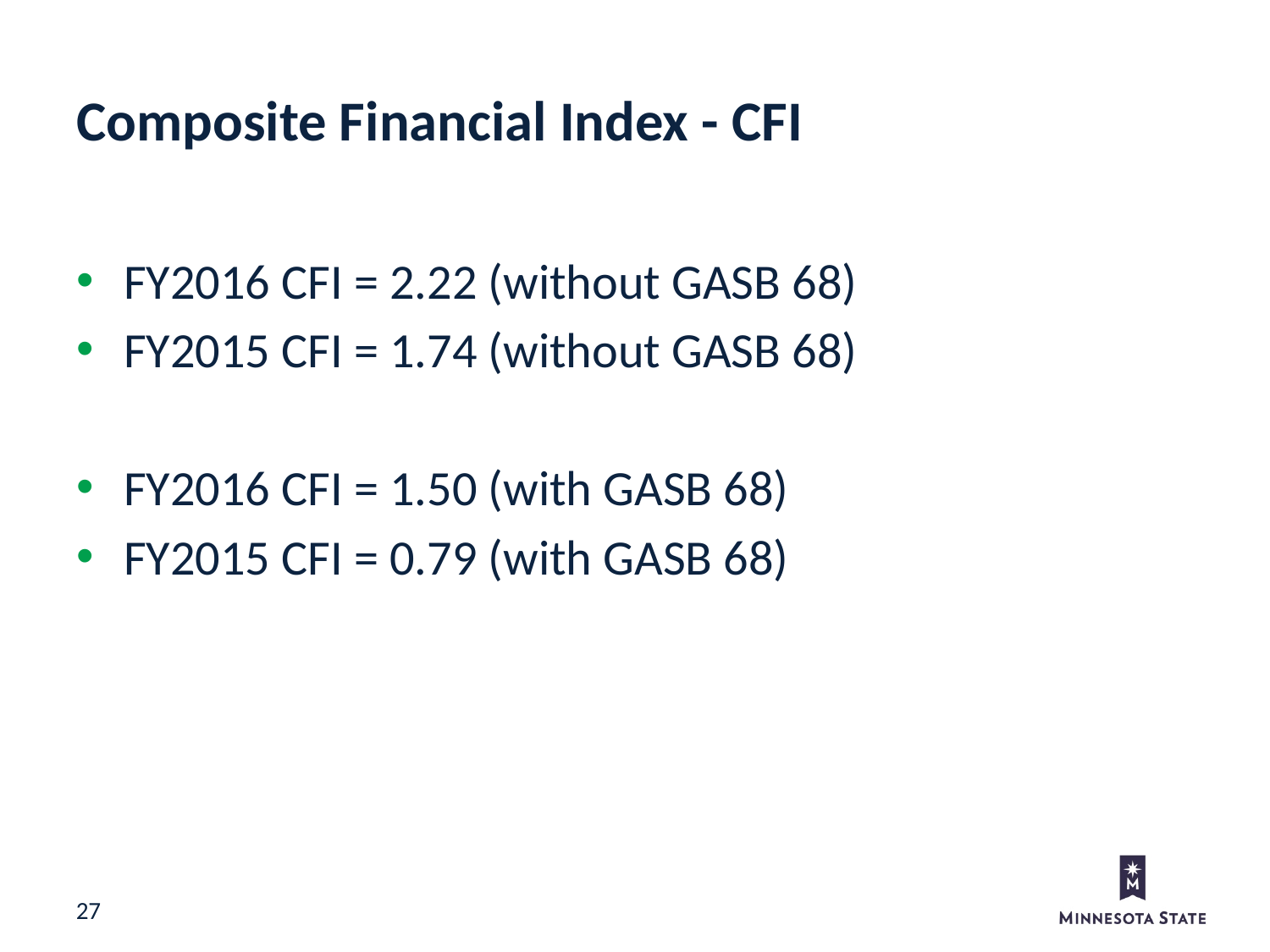

Composite Financial Index - CFI
FY2016 CFI = 2.22 (without GASB 68)
FY2015 CFI = 1.74 (without GASB 68)

FY2016 CFI = 1.50 (with GASB 68)
FY2015 CFI = 0.79 (with GASB 68)